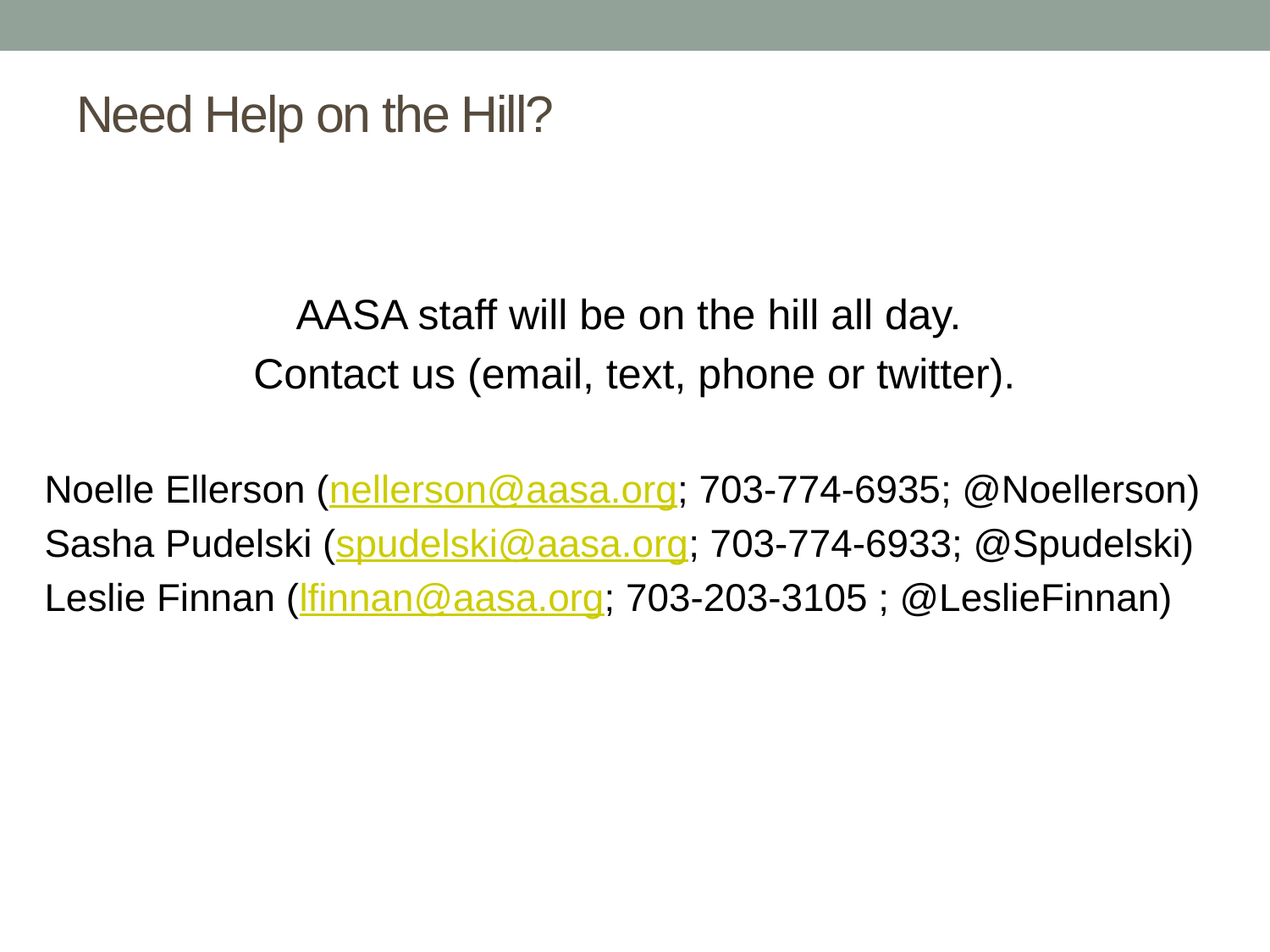

# Need Help on the Hill?

AASA staff will be on the hill all day.
Contact us (email, text, phone or twitter).

Noelle Ellerson (nellerson@aasa.org; 703-774-6935; @Noellerson)
Sasha Pudelski (spudelski@aasa.org; 703-774-6933; @Spudelski)
Leslie Finnan (lfinnan@aasa.org; 703-203-3105 ; @LeslieFinnan)